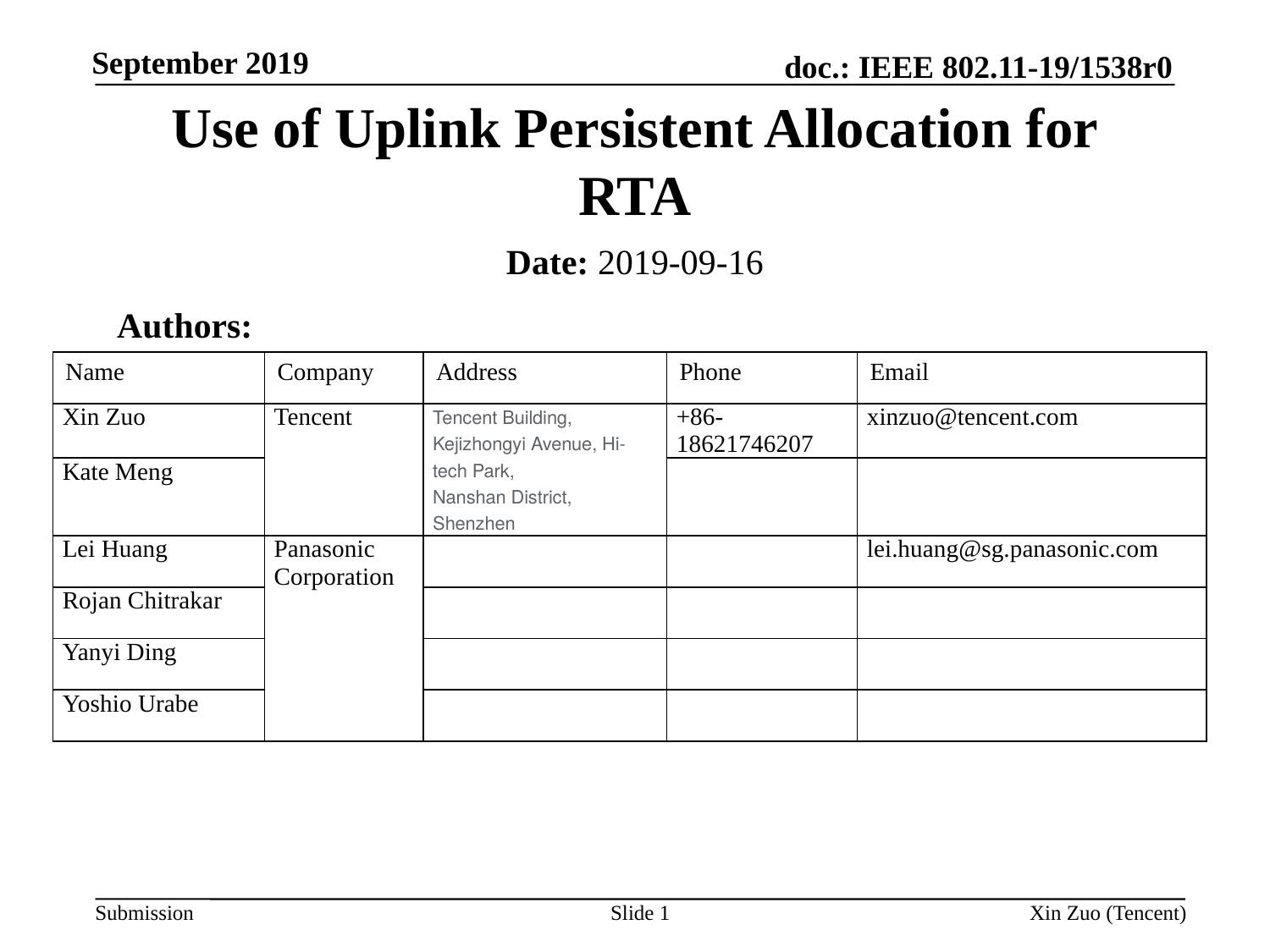

# Use of Uplink Persistent Allocation for RTA
Date: 2019-09-16
 Authors:
| Name | Company | Address | Phone | Email |
| --- | --- | --- | --- | --- |
| Xin Zuo | Tencent | Tencent Building, Kejizhongyi Avenue, Hi-tech Park, Nanshan District, Shenzhen | +86-18621746207 | xinzuo@tencent.com |
| Kate Meng |  |  |  |  |
| Lei Huang | Panasonic Corporation |  |  | lei.huang@sg.panasonic.com |
| Rojan Chitrakar |  |  |  |  |
| Yanyi Ding |  |  |  |  |
| Yoshio Urabe |  |  |  |  |
Slide 1
Xin Zuo (Tencent)